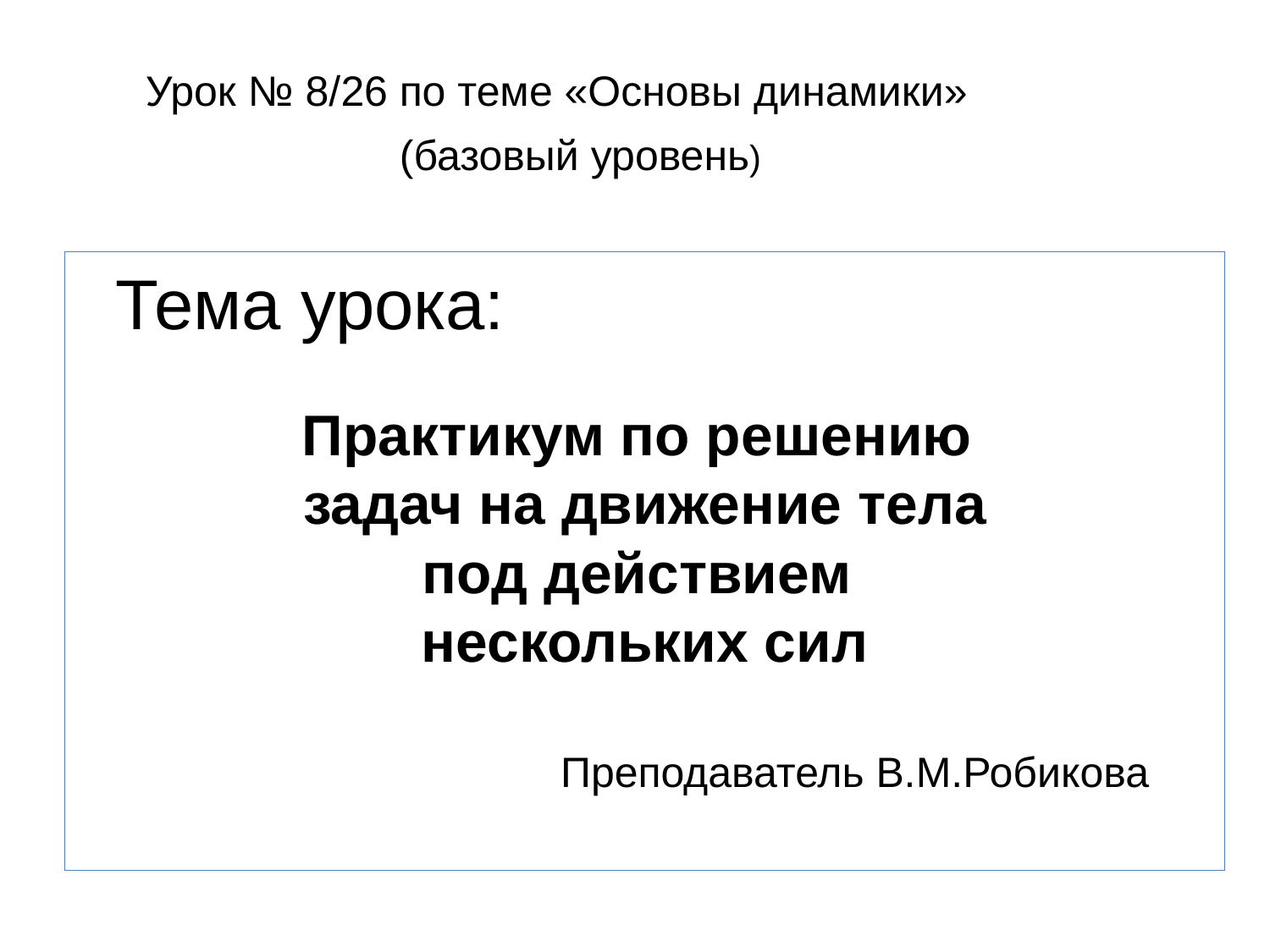

Урок № 8/26 по теме «Основы динамики»
(базовый уровень)

Практикум по решению
задач на движение тела
под действием
нескольких сил
Тема урока:
Преподаватель В.М.Робикова